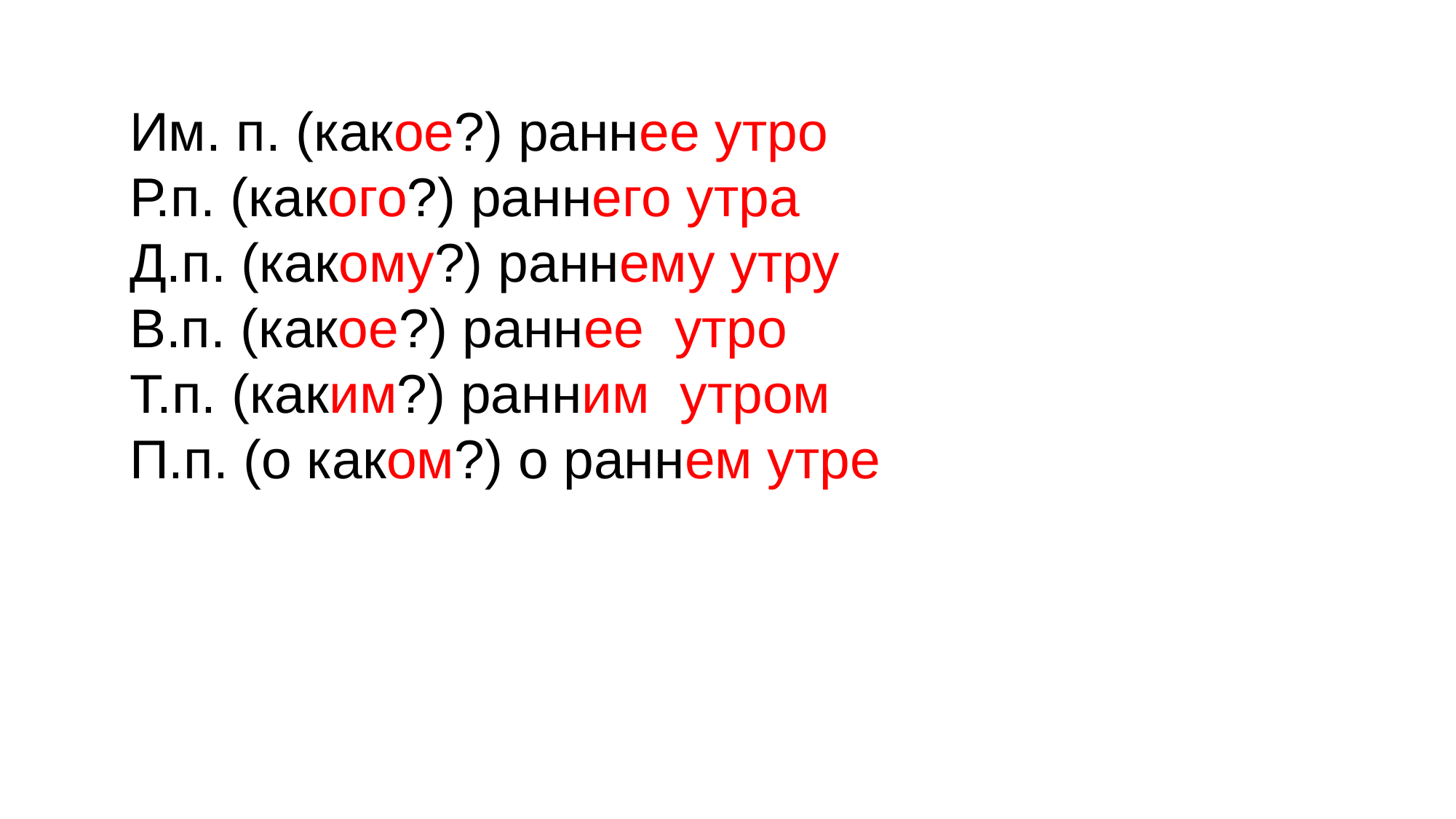

Им. п. (какое?) раннее утро
Р.п. (какого?) раннего утра
Д.п. (какому?) раннему утру
В.п. (какое?) раннее  утро
Т.п. (каким?) ранним  утром
П.п. (о каком?) о раннем утре